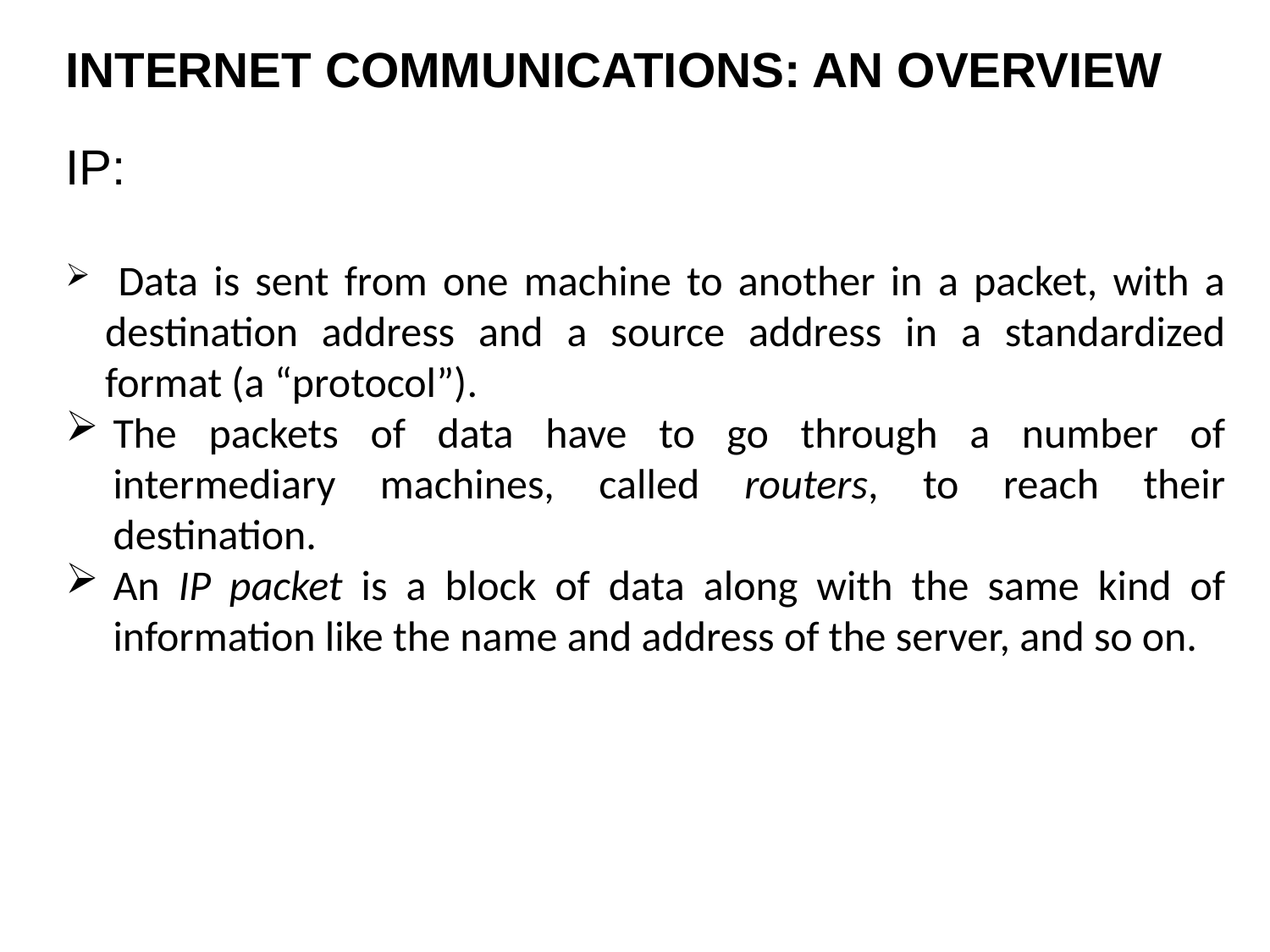

INTERNET COMMUNICATIONS: AN OVERVIEW

IP:

 Data is sent from one machine to another in a packet, with a destination address and a source address in a standardized format (a “protocol”).
The packets of data have to go through a number of intermediary machines, called routers, to reach their destination.
An IP packet is a block of data along with the same kind of information like the name and address of the server, and so on.